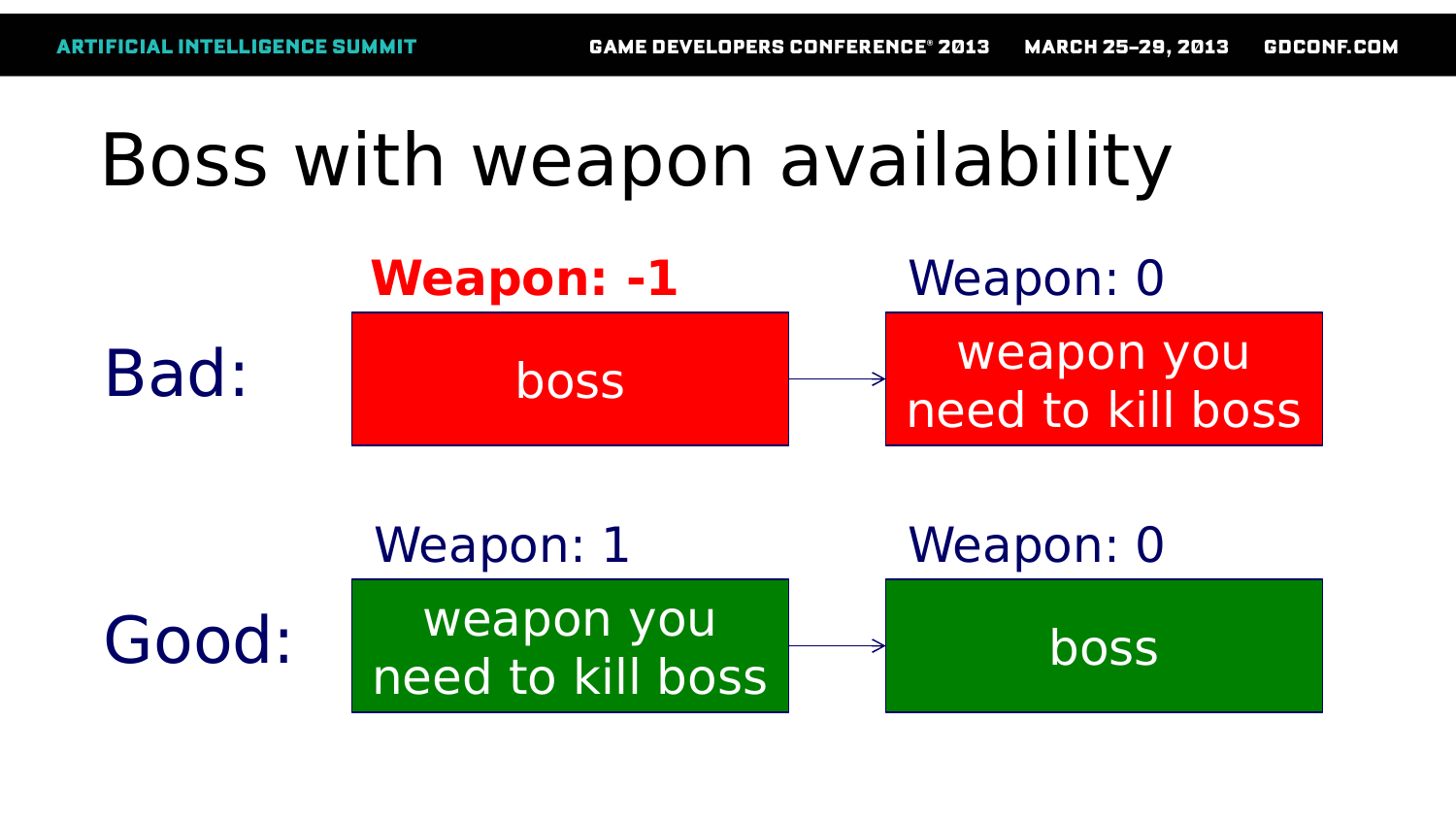

# Boss with weapon availability
Weapon: -1
Weapon: 0
boss
weapon you need to kill boss
Bad:
Weapon: 1
Weapon: 0
weapon you need to kill boss
boss
Good: